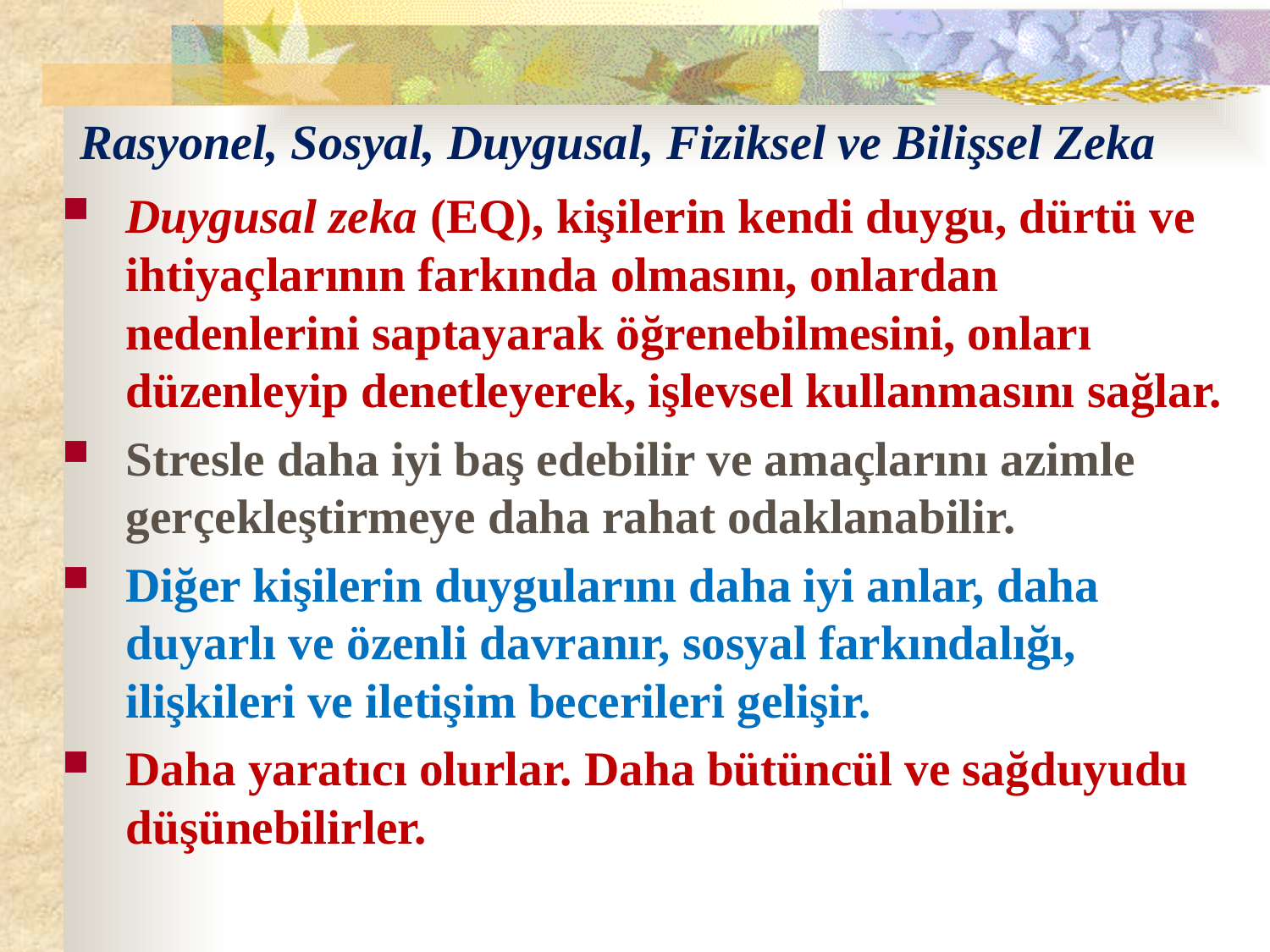

# Rasyonel, Sosyal, Duygusal, Fiziksel ve Bilişsel Zeka
Duygusal zeka (EQ), kişilerin kendi duygu, dürtü ve ihtiyaçlarının farkında olmasını, onlardan nedenlerini saptayarak öğrenebilmesini, onları düzenleyip denetleyerek, işlevsel kullanmasını sağlar.
Stresle daha iyi baş edebilir ve amaçlarını azimle gerçekleştirmeye daha rahat odaklanabilir.
Diğer kişilerin duygularını daha iyi anlar, daha duyarlı ve özenli davranır, sosyal farkındalığı, ilişkileri ve iletişim becerileri gelişir.
Daha yaratıcı olurlar. Daha bütüncül ve sağduyudu düşünebilirler.